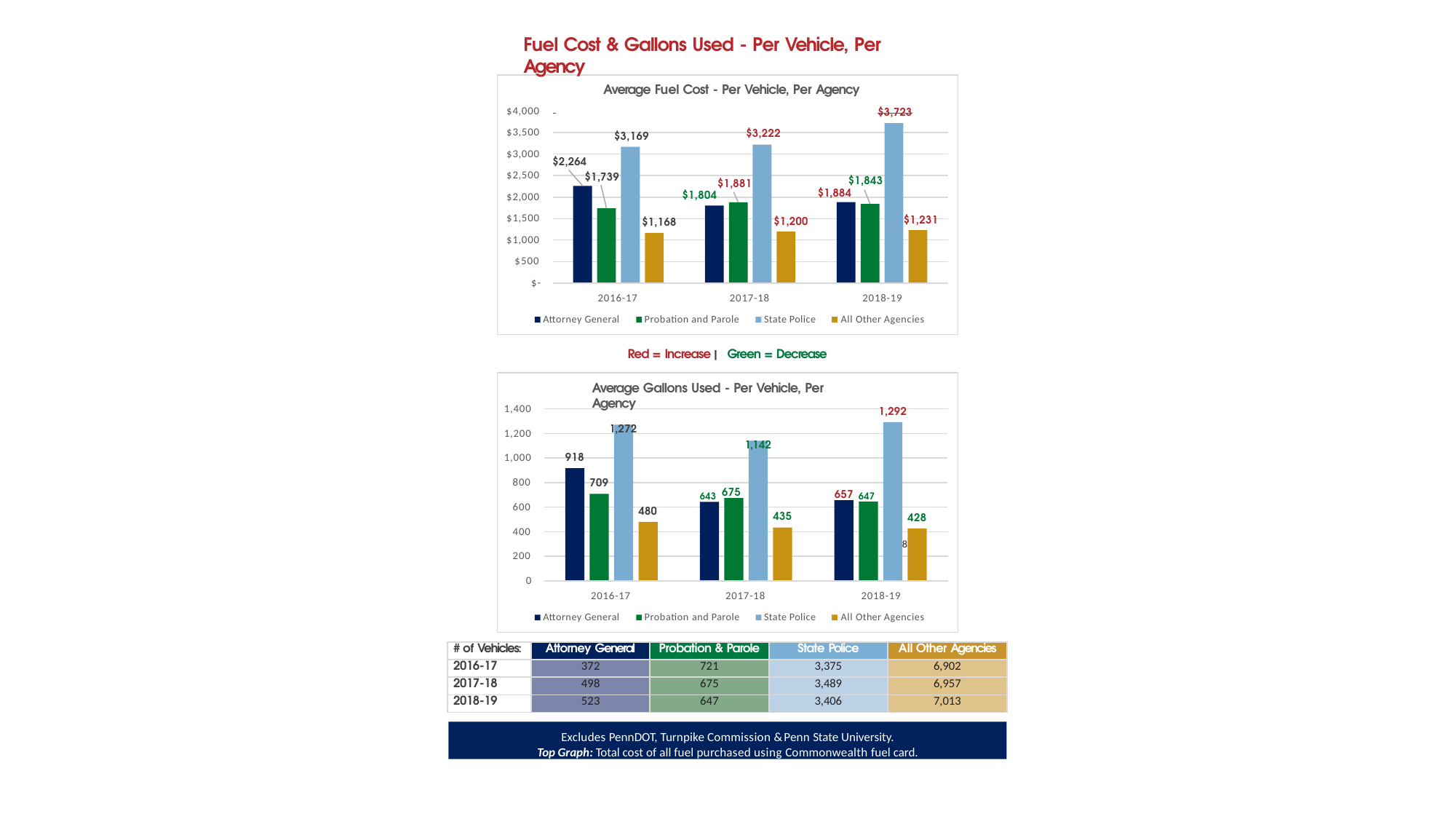

Fuel Cost & Gallons Used - Per Vehicle, Per Agency
Average Fuel Cost - Per Vehicle, Per Agency
 	$3,723

$4,000
$3,500
$3,000
$2,500
$2,000
$1,500
$1,000
$500
$-

$3,222
$3,169

$2,264
$1,739

$1,843
$1,884
$1,881

$1,804

$1,231
$1,200
$1,168

2016-17
Attorney General
2017-18
Probation and Parole	State Police
2018-19
All Other Agencies

Red = Increase | Green = Decrease

Average Gallons Used - Per Vehicle, Per Agency
1,272
1,142
1,400
1,200
1,000
800
600
400
200
0
1,292

918

709
643 675
657 647

480

435
428

8

2016-17
Attorney General
2018-19
All Other Agencies
2017-18
Probation and Parole
State Police

| # of Vehicles: | Attorney General | Probation & Parole | State Police | All Other Agencies |
| --- | --- | --- | --- | --- |
| 2016-17 | 372 | 721 | 3,375 | 6,902 |
| 2017-18 | 498 | 675 | 3,489 | 6,957 |
| 2018-19 | 523 | 647 | 3,406 | 7,013 |
Excludes PennDOT, Turnpike Commission & Penn State University.
Top Graph: Total cost of all fuel purchased using Commonwealth fuel card.
Bottom Graph: Gallon reduction reflects higher fuel economy and fewer miles driven per vehicle.